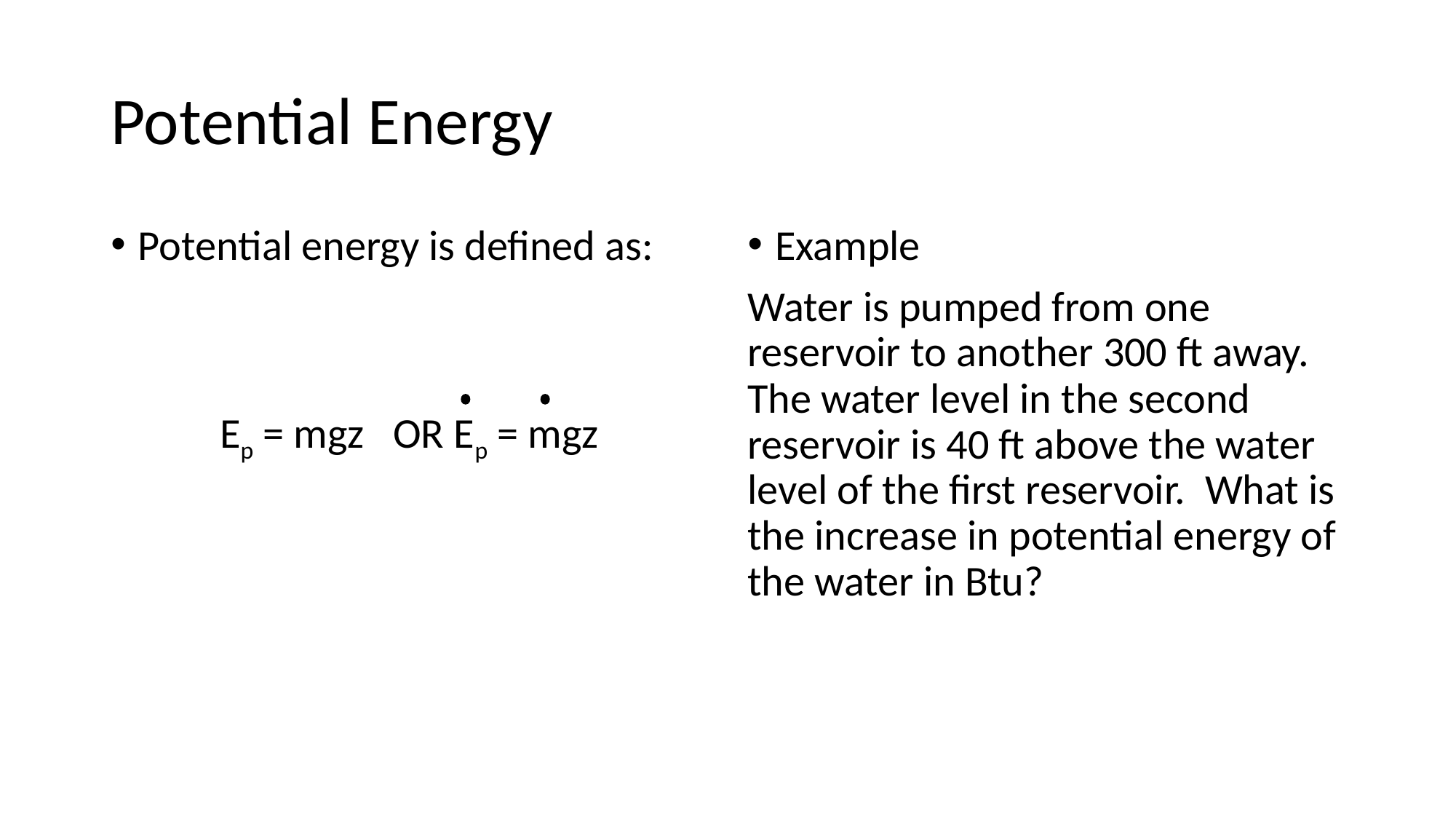

# Potential Energy
Potential energy is defined as:

Ep = mgz   OR Ep = mgz
Example
Water is pumped from one reservoir to another 300 ft away.  The water level in the second reservoir is 40 ft above the water level of the first reservoir.  What is the increase in potential energy of the water in Btu?